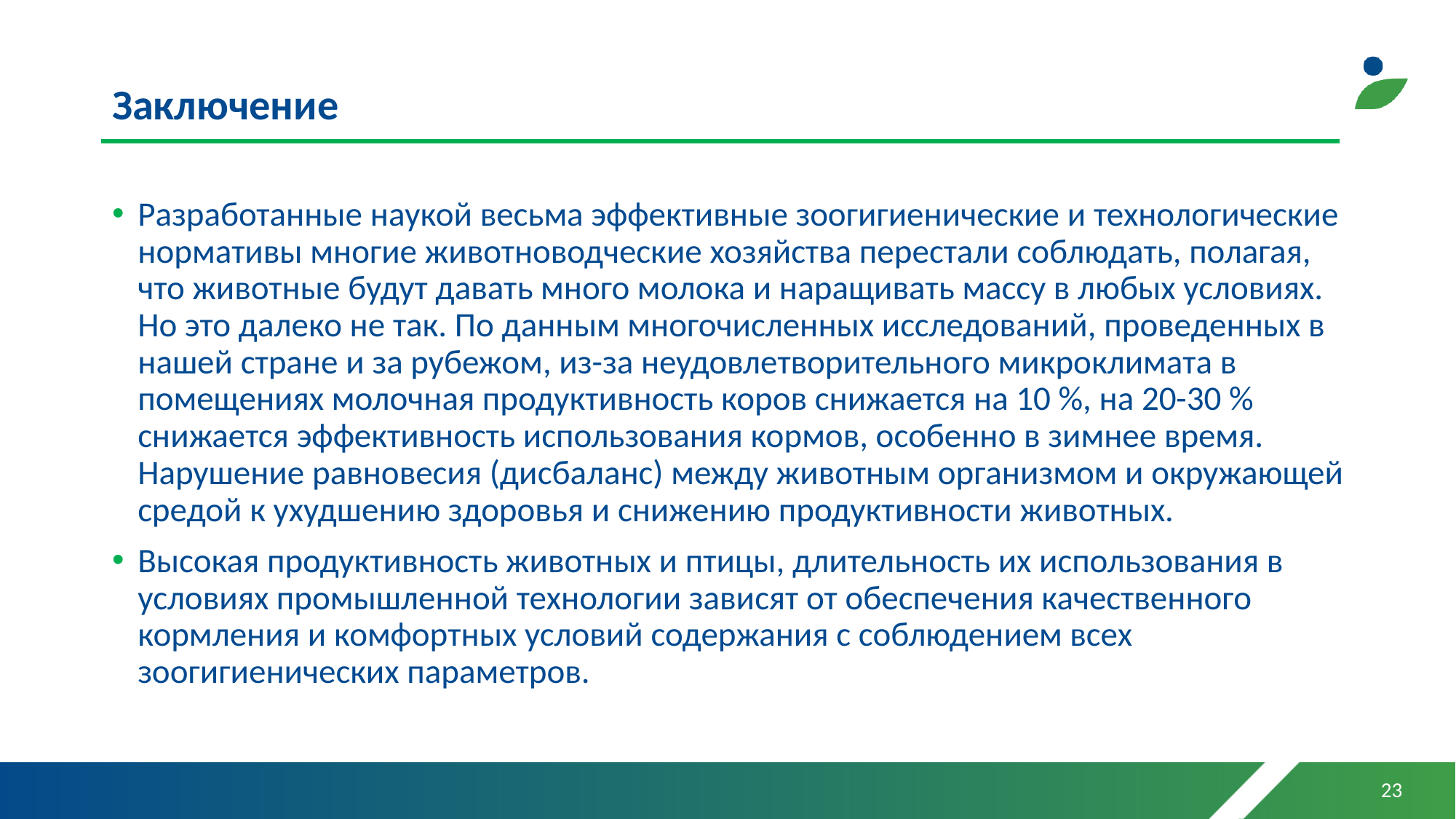

# Заключение
Разработанные наукой весьма эффективные зоогигиенические и технологические нормативы многие животноводческие хозяйства перестали соблюдать, полагая, что животные будут давать много молока и наращивать массу в любых условиях. Но это далеко не так. По данным многочисленных исследований, проведенных в нашей стране и за рубежом, из-за неудовлетворительного микроклимата в помещениях молочная продуктивность коров снижается на 10 %, на 20-30 % снижается эффективность использования кормов, особенно в зимнее время. Нарушение равновесия (дисбаланс) между животным организмом и окружающей средой к ухудшению здоровья и снижению продуктивности животных.
Высокая продуктивность животных и птицы, длительность их использования в условиях промышленной технологии зависят от обеспечения качественного кормления и комфортных условий содержания с соблюдением всех зоогигиенических параметров.

23